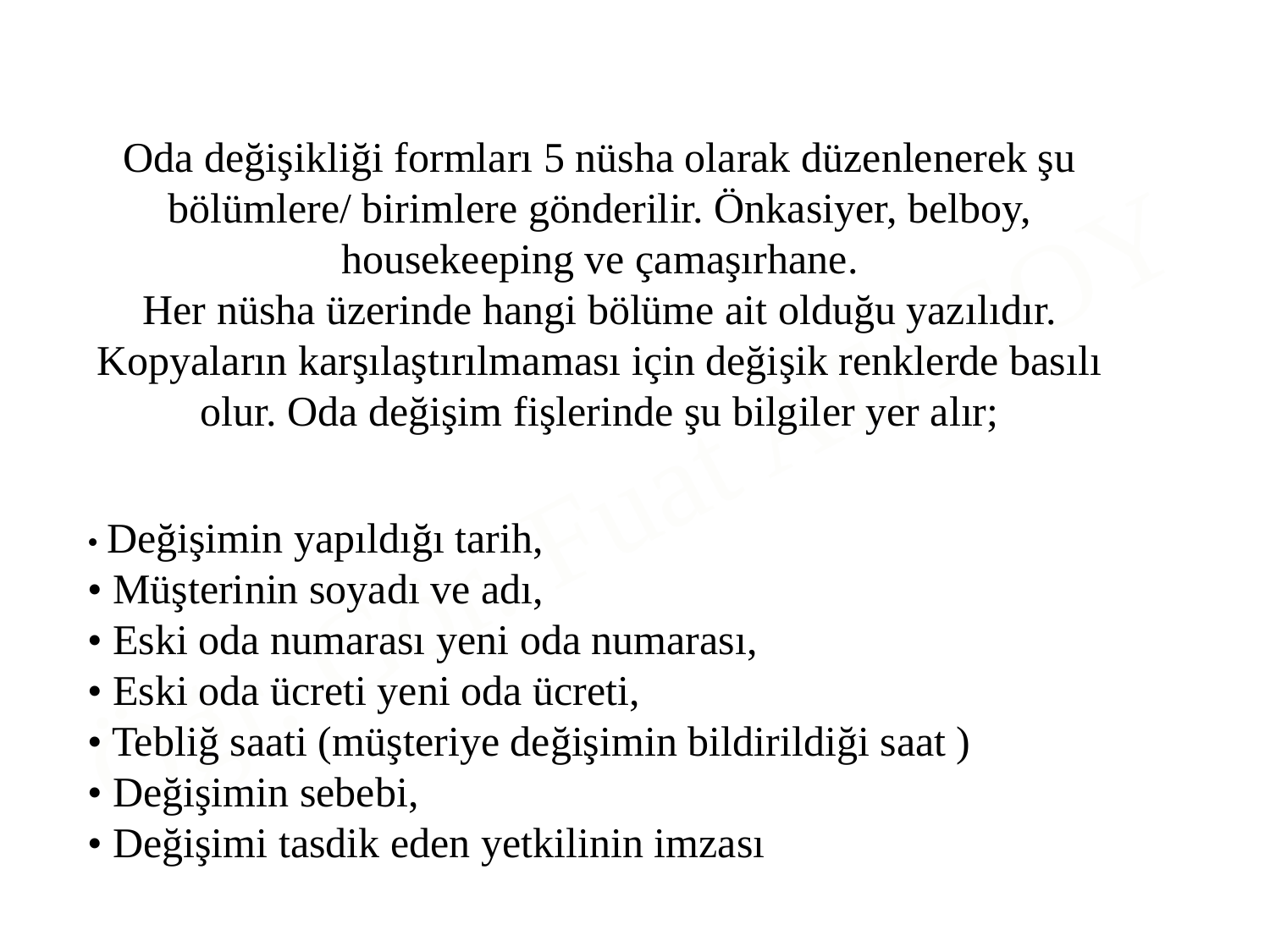

Oda değişikliği formları 5 nüsha olarak düzenlenerek şu bölümlere/ birimlere gönderilir. Önkasiyer, belboy, housekeeping ve çamaşırhane.
Her nüsha üzerinde hangi bölüme ait olduğu yazılıdır. Kopyaların karşılaştırılmaması için değişik renklerde basılı olur. Oda değişim fişlerinde şu bilgiler yer alır;

• Değişimin yapıldığı tarih,
• Müşterinin soyadı ve adı,
• Eski oda numarası yeni oda numarası,
• Eski oda ücreti yeni oda ücreti,
• Tebliğ saati (müşteriye değişimin bildirildiği saat )
• Değişimin sebebi,
• Değişimi tasdik eden yetkilinin imzası